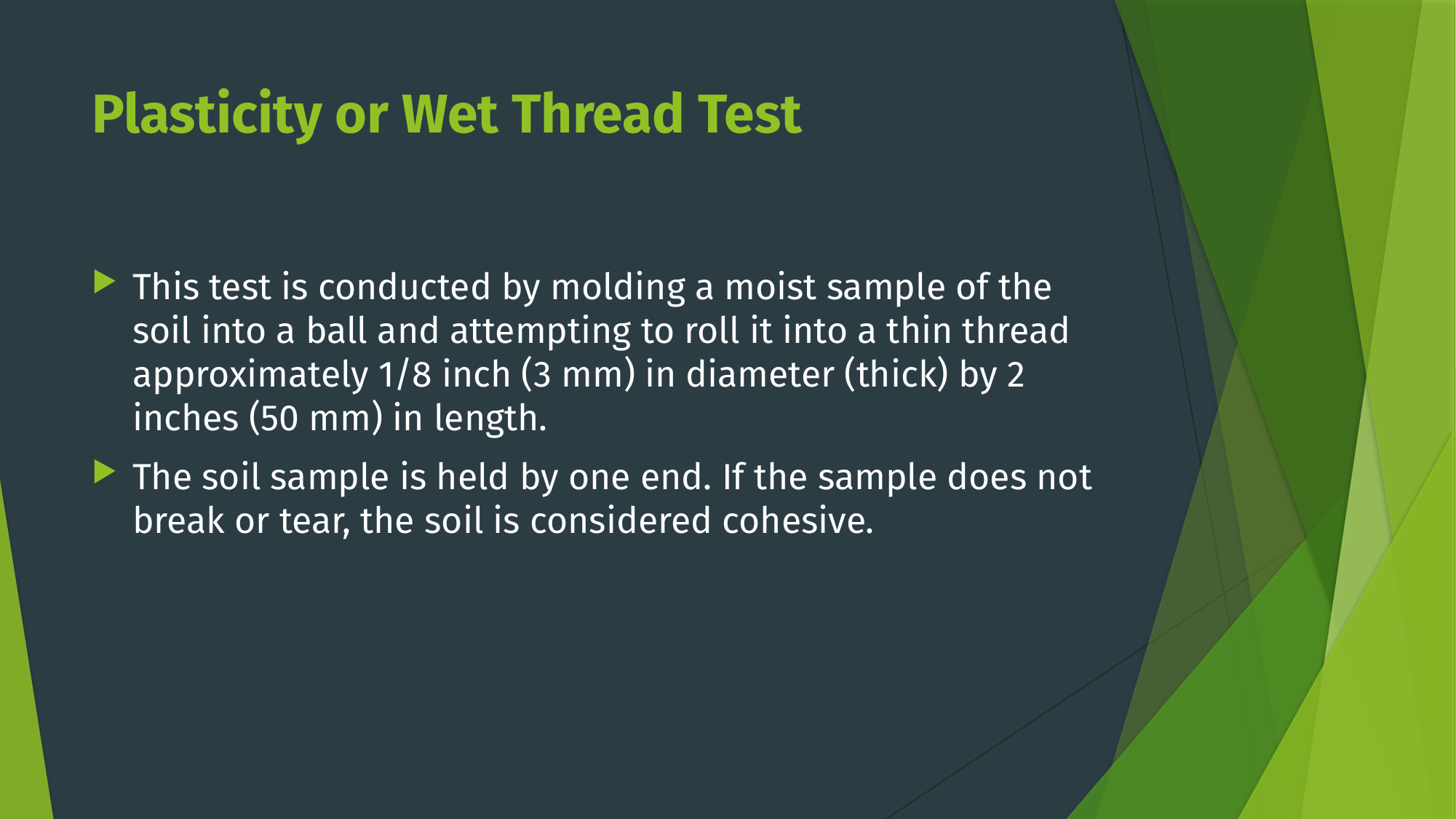

# Plasticity or Wet Thread Test
This test is conducted by molding a moist sample of the soil into a ball and attempting to roll it into a thin thread approximately 1/8 inch (3 mm) in diameter (thick) by 2 inches (50 mm) in length.
The soil sample is held by one end. If the sample does not break or tear, the soil is considered cohesive.